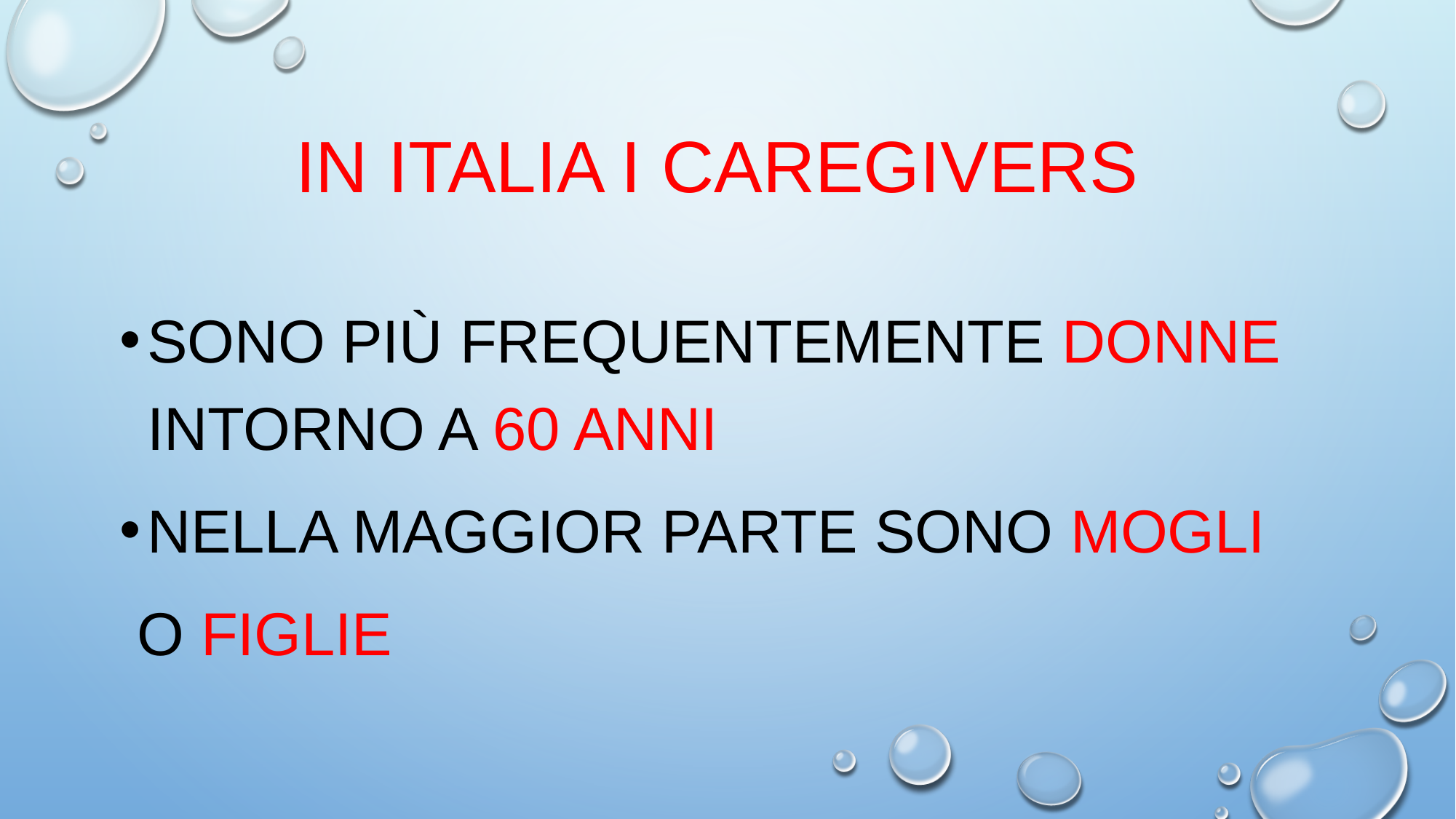

# In italia I caregivers
Sono più frequentemente donne intorno a 60 anni
Nella maggior parte sono mogli
 o figlie